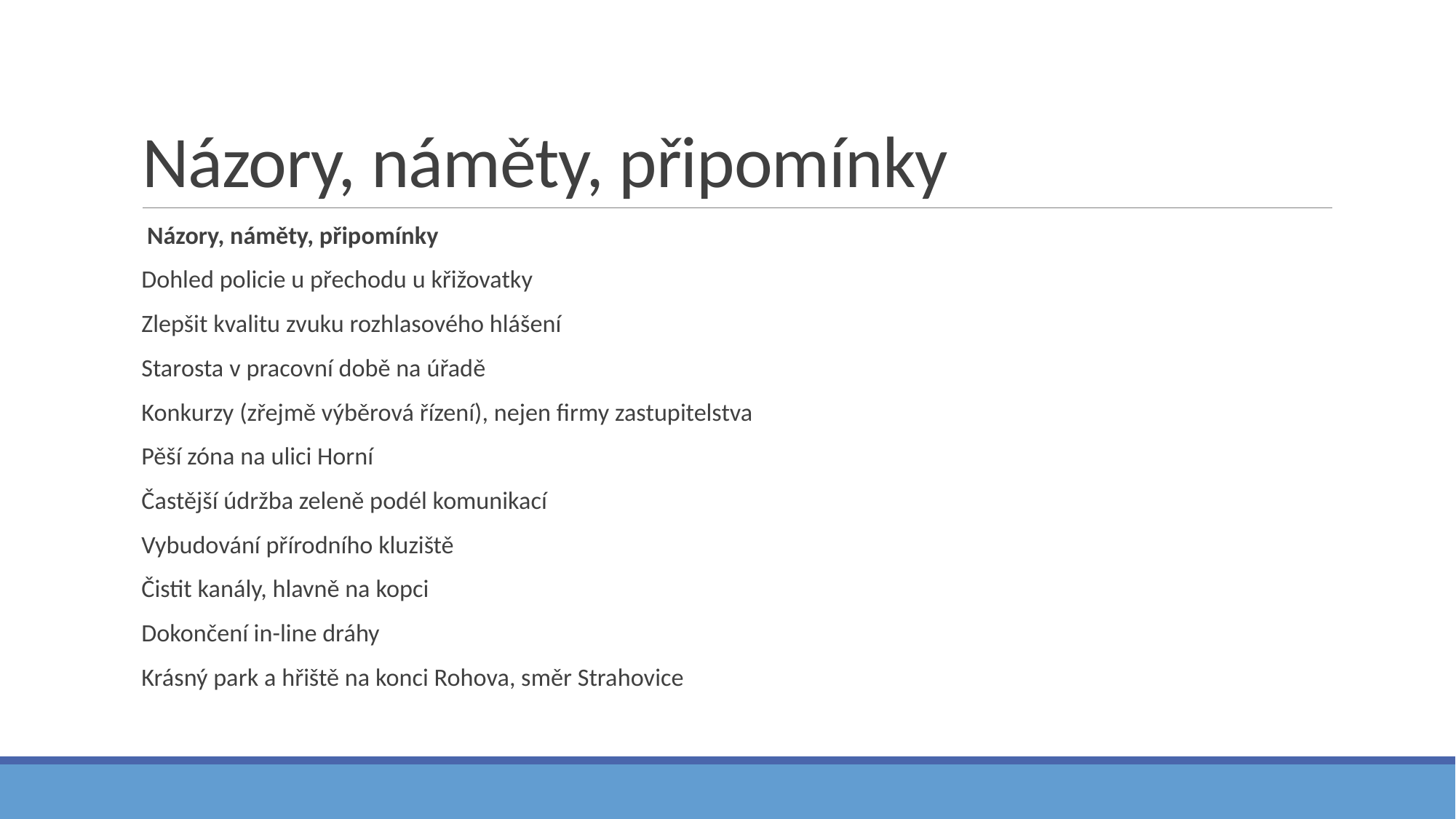

# Názory, náměty, připomínky
 Názory, náměty, připomínky
Dohled policie u přechodu u křižovatky
Zlepšit kvalitu zvuku rozhlasového hlášení
Starosta v pracovní době na úřadě
Konkurzy (zřejmě výběrová řízení), nejen firmy zastupitelstva
Pěší zóna na ulici Horní
Častější údržba zeleně podél komunikací
Vybudování přírodního kluziště
Čistit kanály, hlavně na kopci
Dokončení in-line dráhy
Krásný park a hřiště na konci Rohova, směr Strahovice